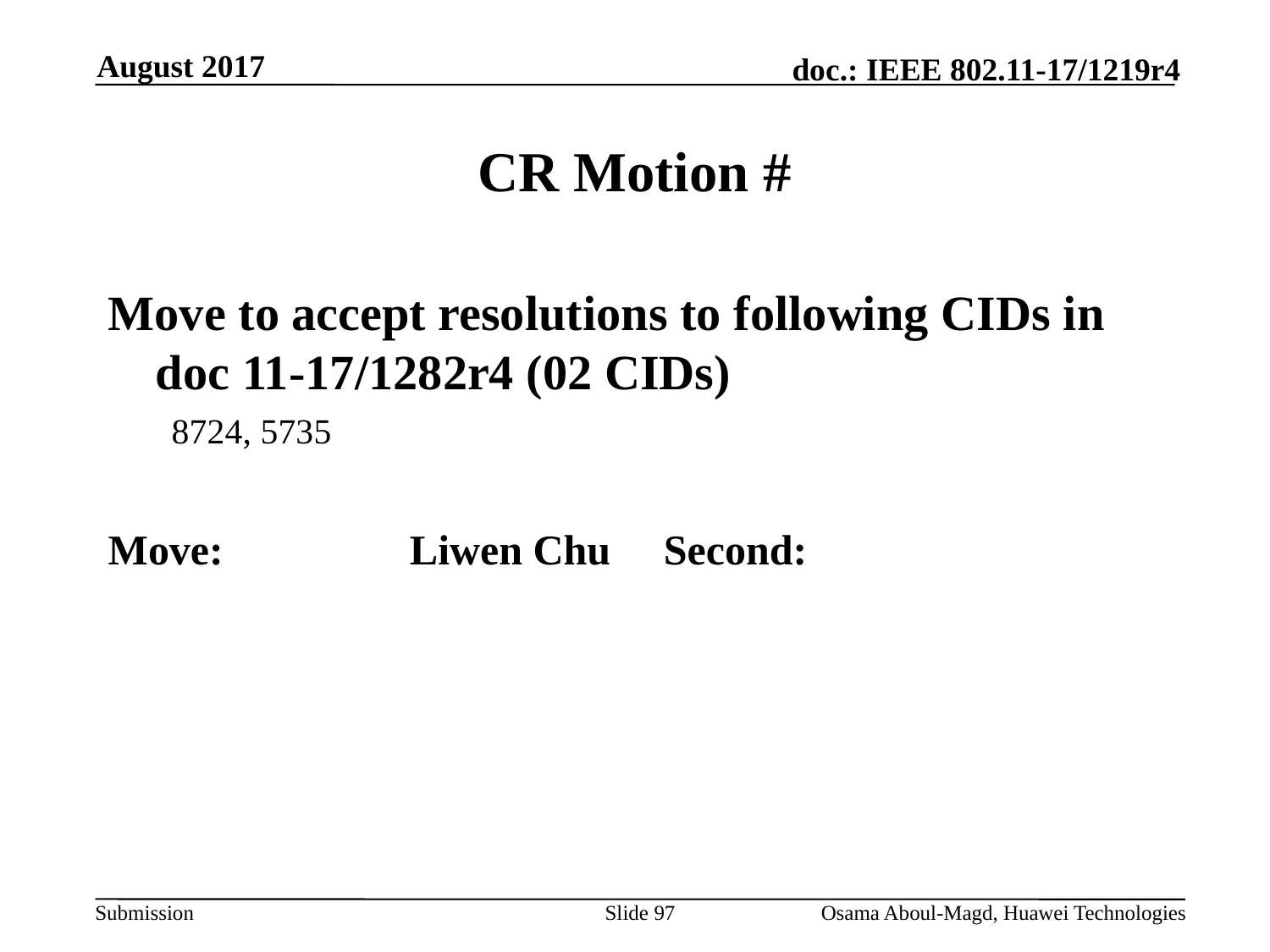

August 2017
# CR Motion #
Move to accept resolutions to following CIDs in doc 11-17/1282r4 (02 CIDs)
8724, 5735

Move:		Liwen Chu	Second:
Slide 97
Osama Aboul-Magd, Huawei Technologies